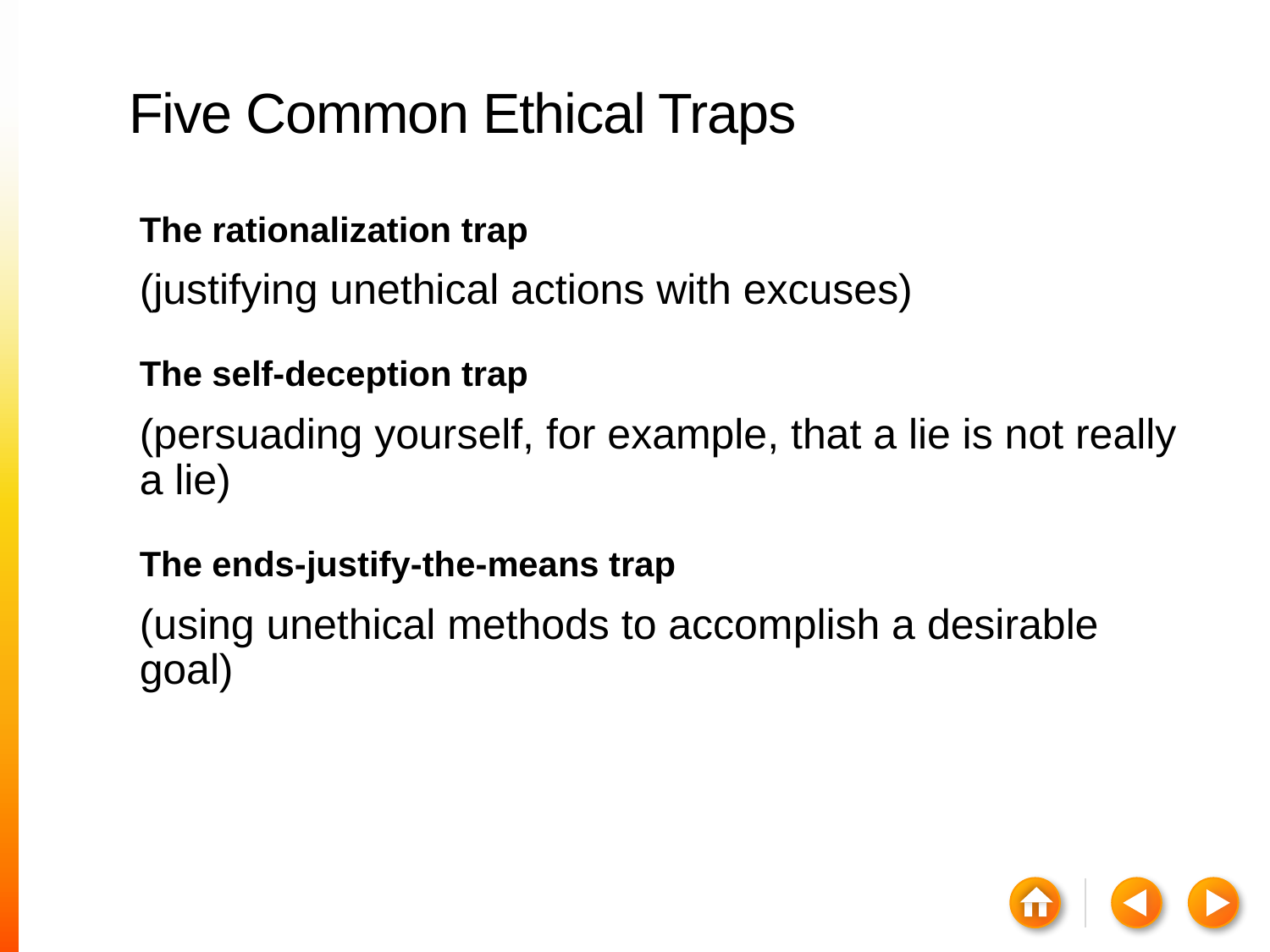

# Five Common Ethical Traps
The rationalization trap
(justifying unethical actions with excuses)
The self-deception trap
(persuading yourself, for example, that a lie is not really a lie)
The ends-justify-the-means trap
(using unethical methods to accomplish a desirable goal)